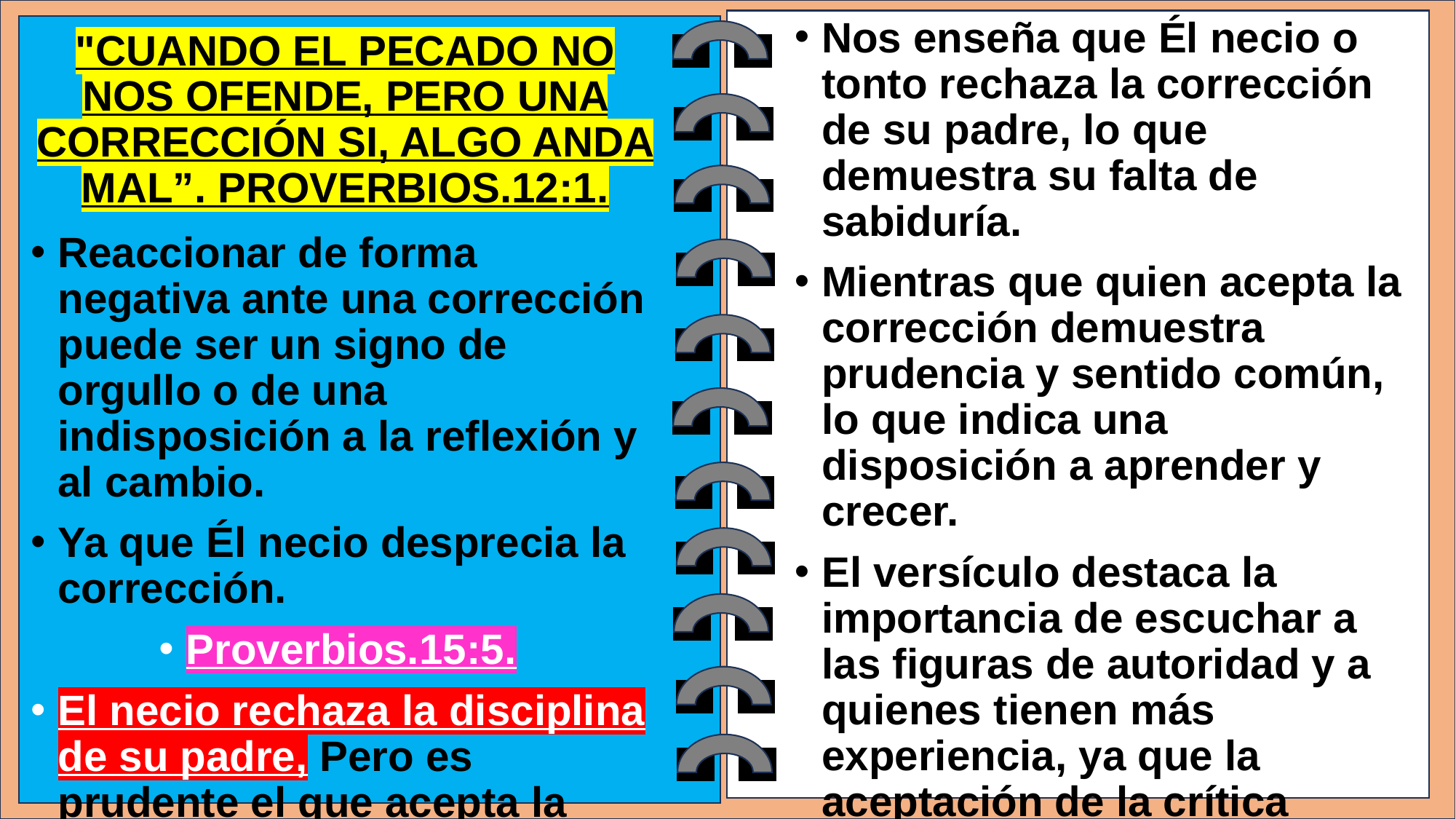

Nos enseña que Él necio o tonto rechaza la corrección de su padre, lo que demuestra su falta de sabiduría.
Mientras que quien acepta la corrección demuestra prudencia y sentido común, lo que indica una disposición a aprender y crecer.
El versículo destaca la importancia de escuchar a las figuras de autoridad y a quienes tienen más experiencia, ya que la aceptación de la crítica constructiva es una señal de sabiduría.

# "CUANDO EL PECADO NO NOS OFENDE, PERO UNA CORRECCIÓN SI, ALGO ANDA MAL”. PROVERBIOS.12:1.

Reaccionar de forma negativa ante una corrección puede ser un signo de orgullo o de una indisposición a la reflexión y al cambio.
Ya que Él necio desprecia la corrección.
Proverbios.15:5.
El necio rechaza la disciplina de su padre, Pero es prudente el que acepta la reprensión.